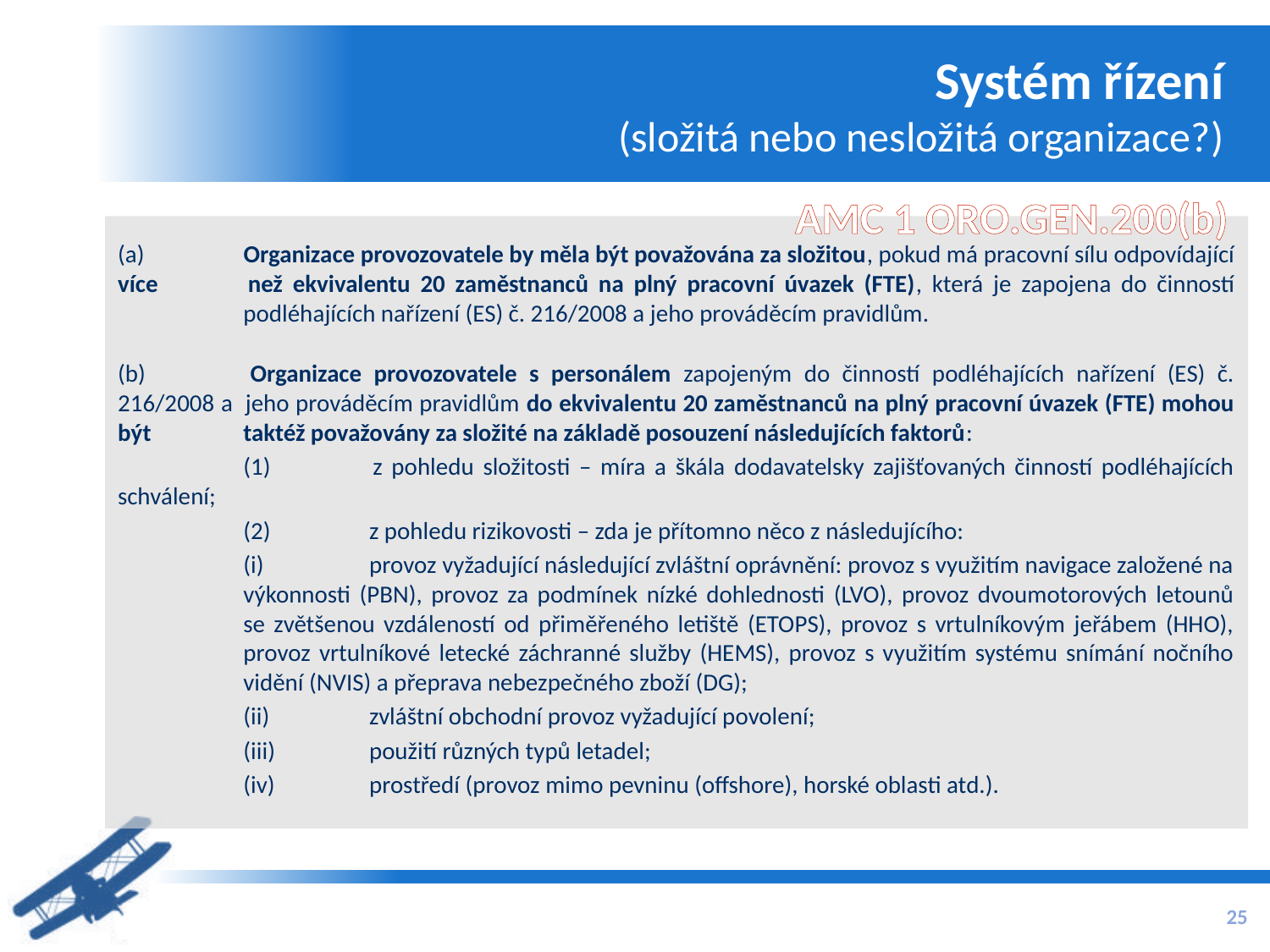

# Systém řízení (složitá nebo nesložitá organizace?)
AMC 1 ORO.GEN.200(b)
(a) 	Organizace provozovatele by měla být považována za složitou, pokud má pracovní sílu odpovídající více 	než ekvivalentu 20 zaměstnanců na plný pracovní úvazek (FTE), která je zapojena do činností 	podléhajících nařízení (ES) č. 216/2008 a jeho prováděcím pravidlům.
(b) 	Organizace provozovatele s personálem zapojeným do činností podléhajících nařízení (ES) č. 216/2008 a 	jeho prováděcím pravidlům do ekvivalentu 20 zaměstnanců na plný pracovní úvazek (FTE) mohou být 	taktéž považovány za složité na základě posouzení následujících faktorů:
	(1) 	z pohledu složitosti – míra a škála dodavatelsky zajišťovaných činností podléhajících schválení;
	(2) 	z pohledu rizikovosti – zda je přítomno něco z následujícího:
		(i) 	provoz vyžadující následující zvláštní oprávnění: provoz s využitím navigace založené na 			výkonnosti (PBN), provoz za podmínek nízké dohlednosti (LVO), provoz dvoumotorových letounů 			se zvětšenou vzdáleností od přiměřeného letiště (ETOPS), provoz s vrtulníkovým jeřábem (HHO), 			provoz vrtulníkové letecké záchranné služby (HEMS), provoz s využitím systému snímání nočního 			vidění (NVIS) a přeprava nebezpečného zboží (DG);
		(ii) 	zvláštní obchodní provoz vyžadující povolení;
		(iii) 	použití různých typů letadel;
		(iv) 	prostředí (provoz mimo pevninu (offshore), horské oblasti atd.).
25